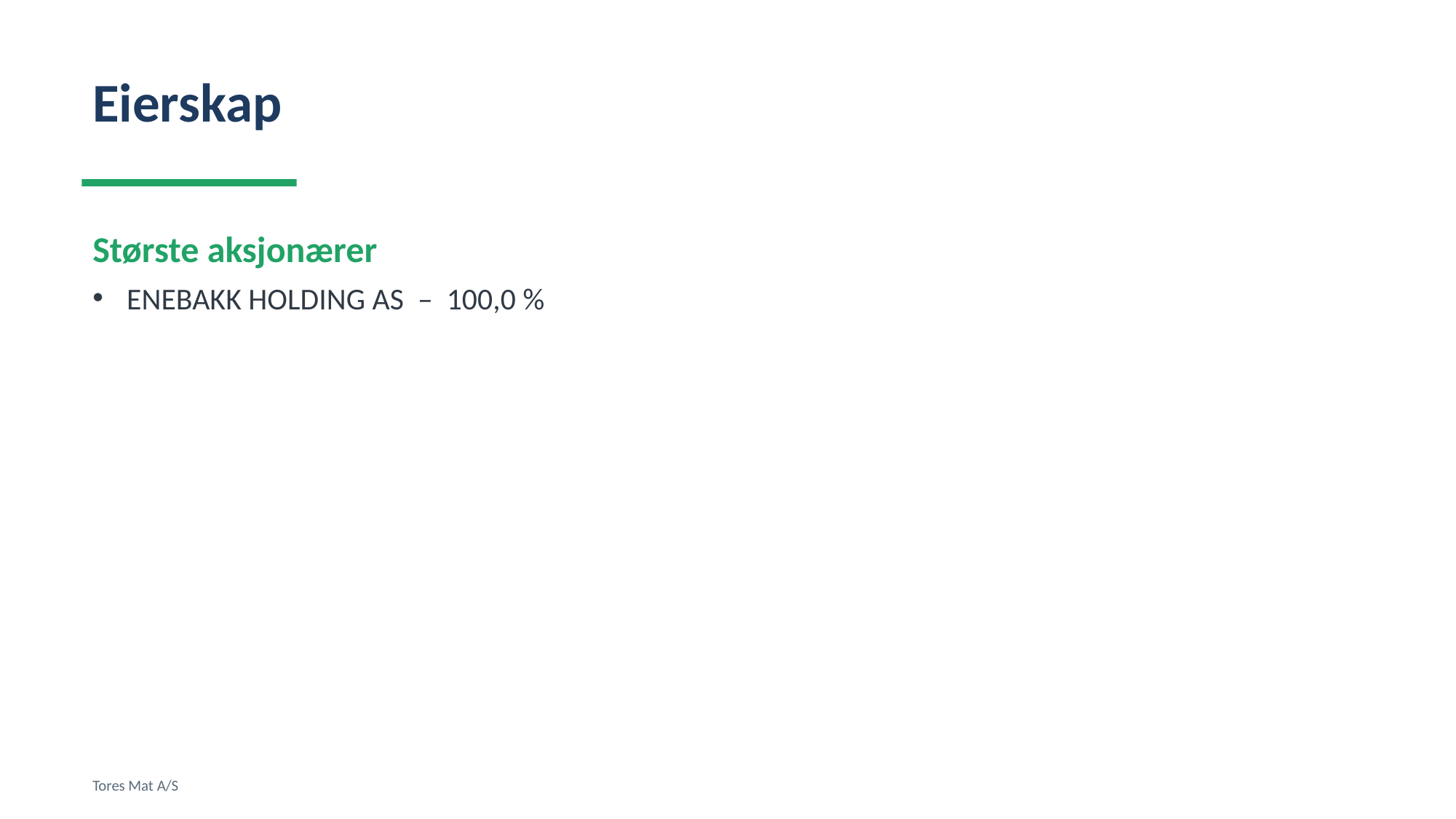

Eierskap

Største aksjonærer
ENEBAKK HOLDING AS  –  100,0 %
Tores Mat A/S